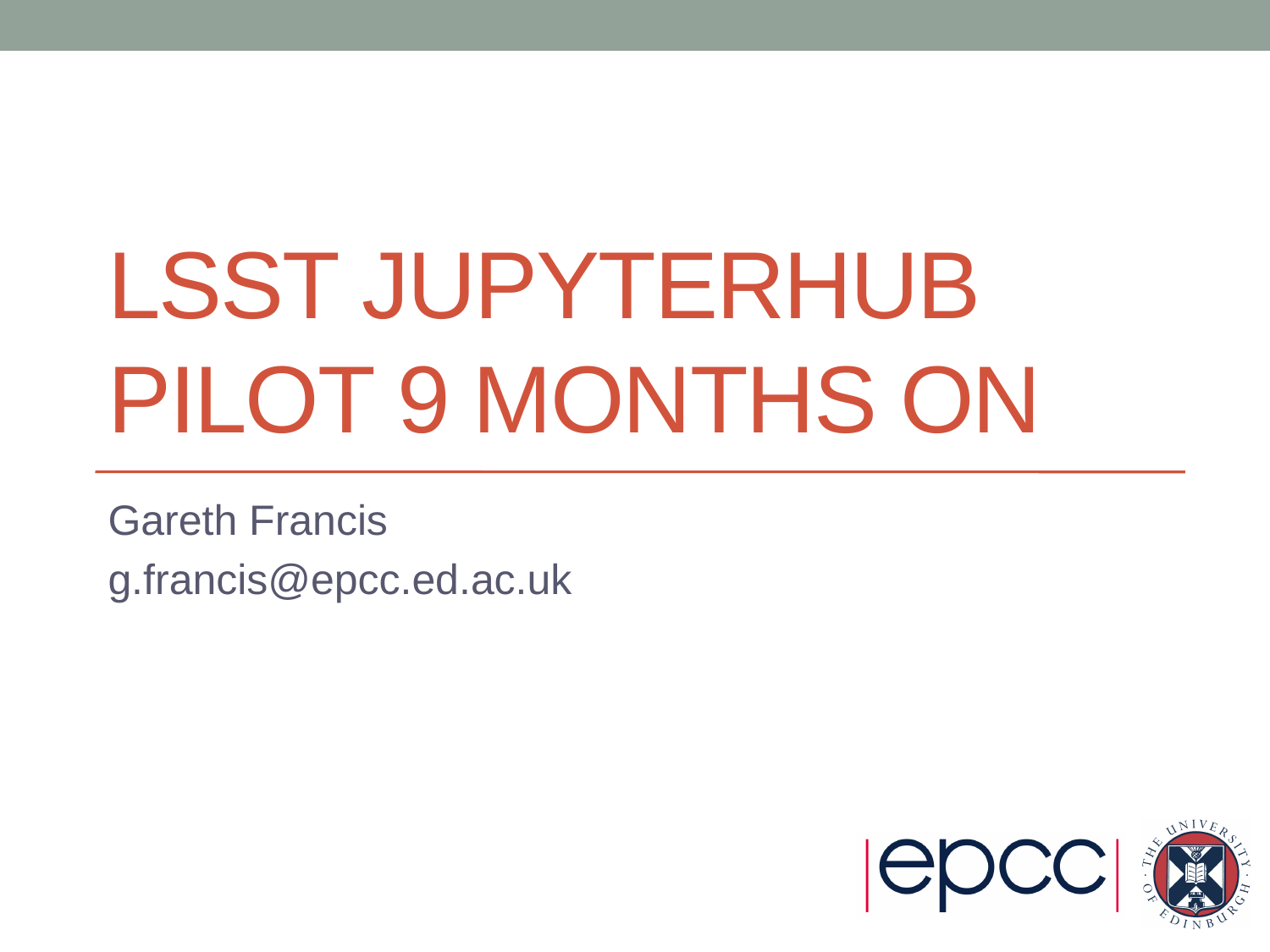

# LSST Jupyterhub Pilot 9 months on
Gareth Francis
g.francis@epcc.ed.ac.uk